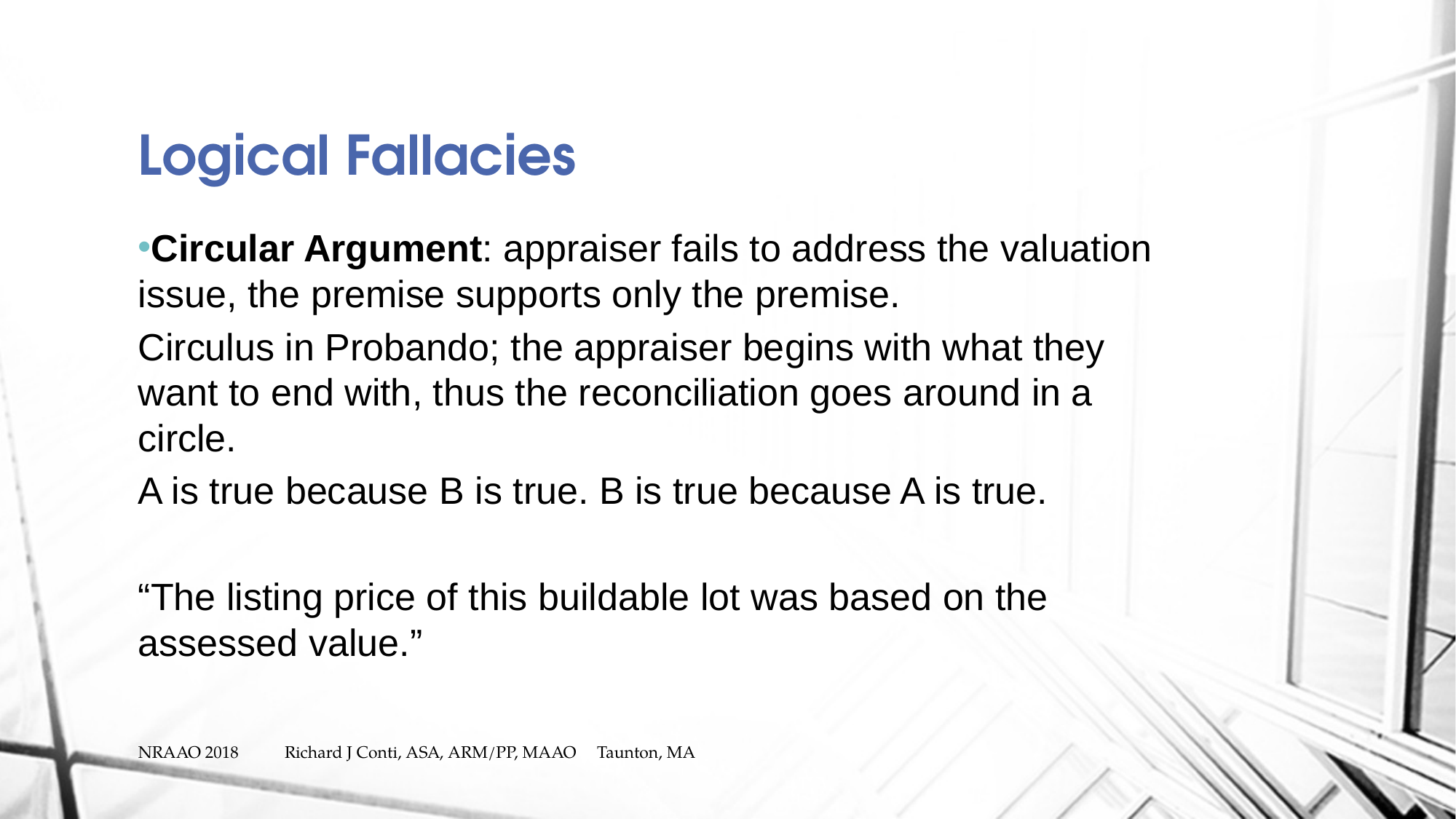

# Logical Fallacies
Circular Argument: appraiser fails to address the valuation issue, the premise supports only the premise.
Circulus in Probando; the appraiser begins with what they want to end with, thus the reconciliation goes around in a circle.
A is true because B is true. B is true because A is true.

“The listing price of this buildable lot was based on the assessed value.”

NRAAO 2018           Richard J Conti, ASA, ARM/PP, MAAO     Taunton, MA